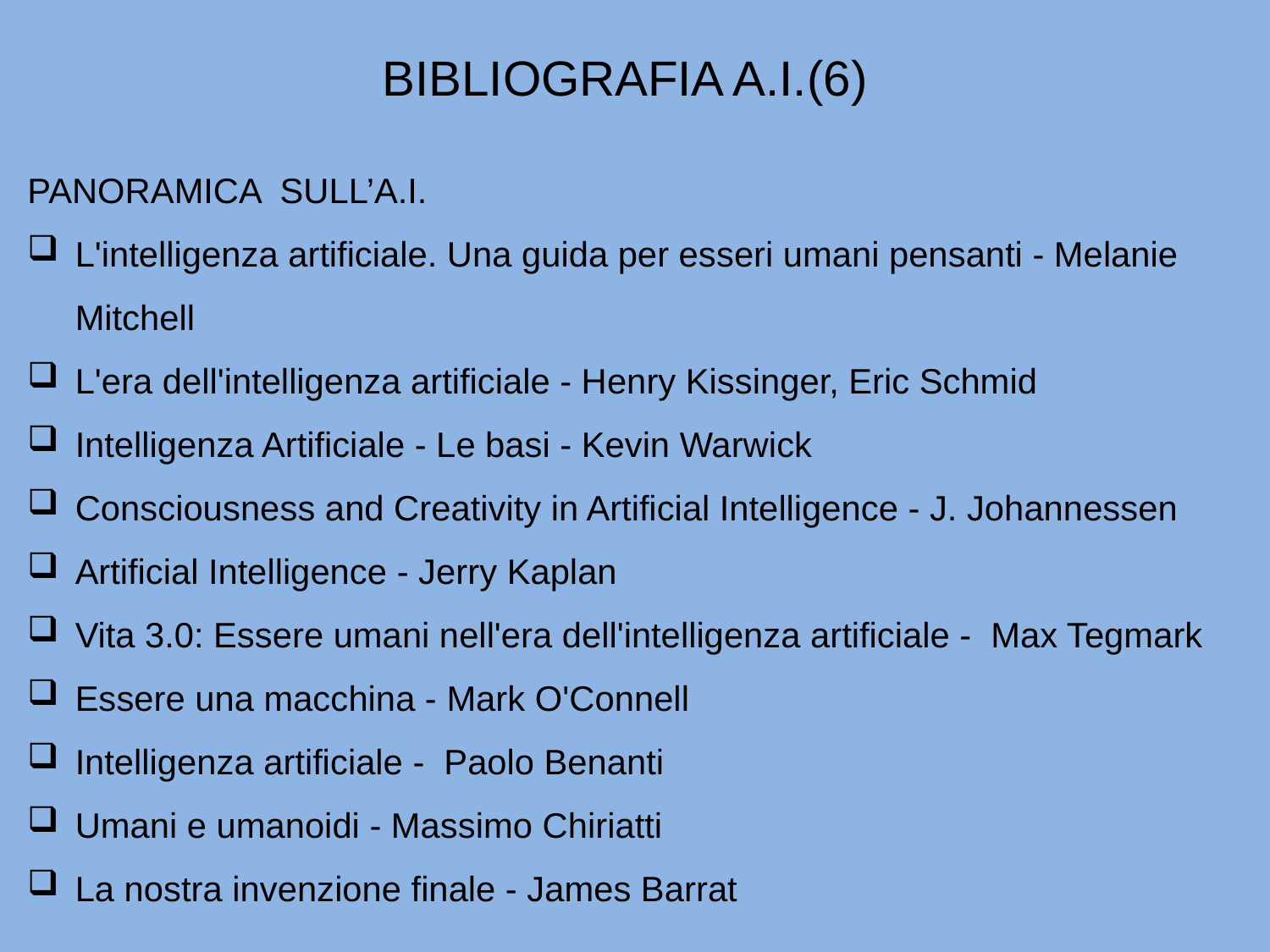

#
BIBLIOGRAFIA A.I.(6)

PANORAMICA  SULL’A.I.
L'intelligenza artificiale. Una guida per esseri umani pensanti - Melanie Mitchell
L'era dell'intelligenza artificiale - Henry Kissinger, Eric Schmid
Intelligenza Artificiale - Le basi - Kevin Warwick
Consciousness and Creativity in Artificial Intelligence - J. Johannessen
Artificial Intelligence - Jerry Kaplan
Vita 3.0: Essere umani nell'era dell'intelligenza artificiale -  Max Tegmark
Essere una macchina - Mark O'Connell
Intelligenza artificiale -  Paolo Benanti
Umani e umanoidi - Massimo Chiriatti
La nostra invenzione finale - James Barrat